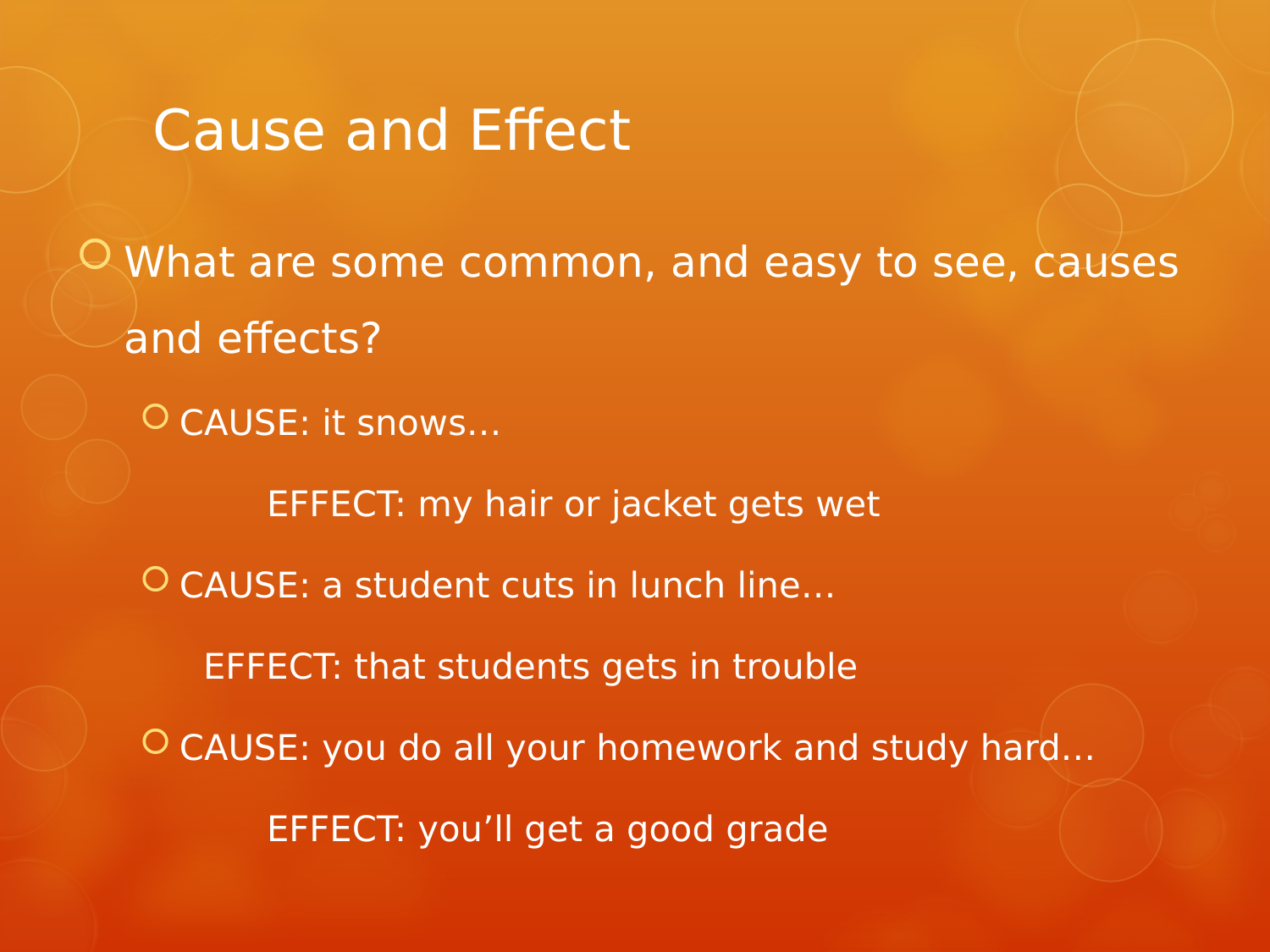

# Cause and Effect
What are some common, and easy to see, causes and effects?
CAUSE: it snows…
	EFFECT: my hair or jacket gets wet
CAUSE: a student cuts in lunch line…
EFFECT: that students gets in trouble
CAUSE: you do all your homework and study hard…
	EFFECT: you’ll get a good grade